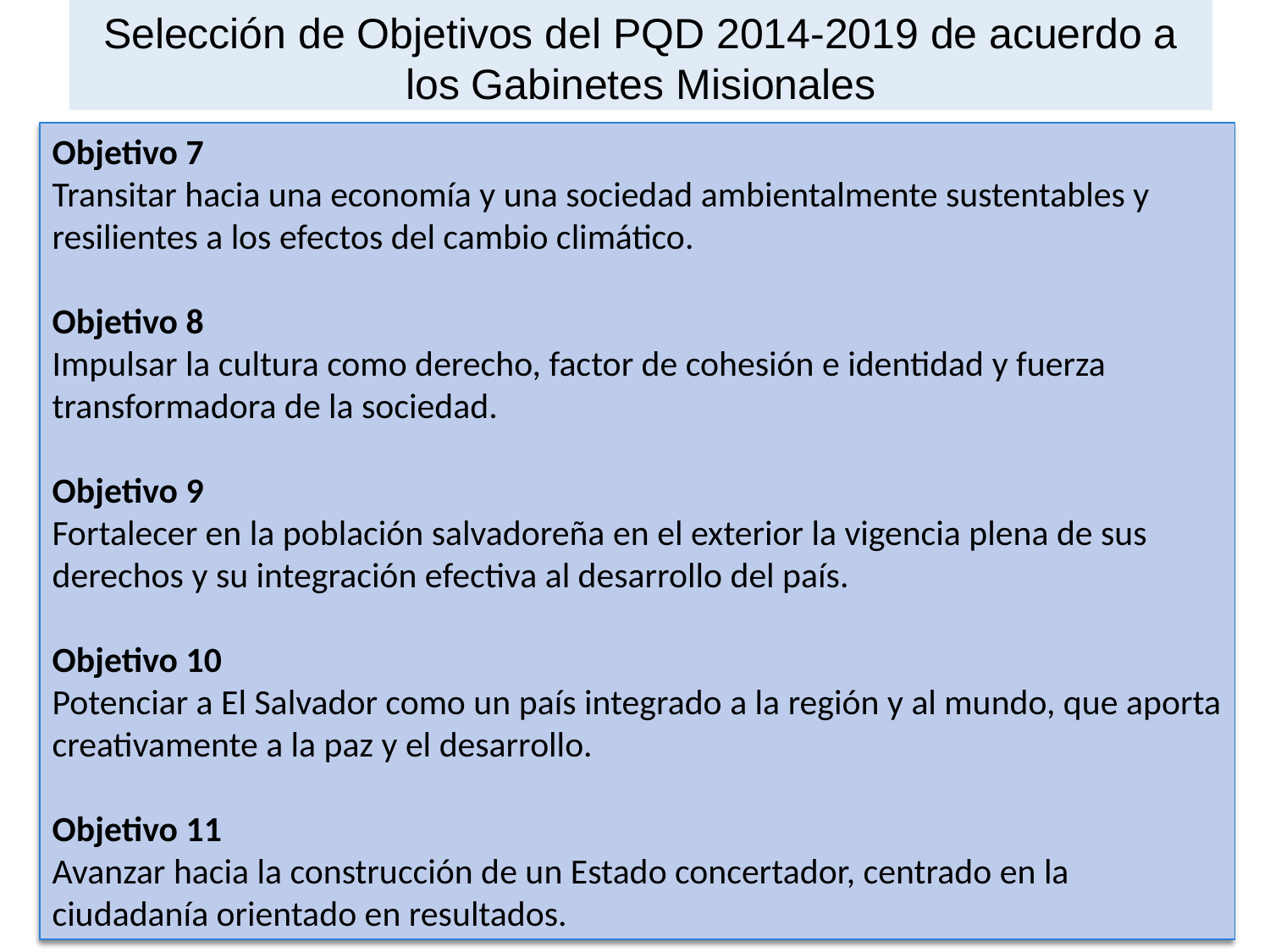

Selección de Objetivos del PQD 2014-2019 de acuerdo a los Gabinetes Misionales
Objetivo 7
Transitar hacia una economía y una sociedad ambientalmente sustentables y resilientes a los efectos del cambio climático.

Objetivo 8
Impulsar la cultura como derecho, factor de cohesión e identidad y fuerza transformadora de la sociedad.

Objetivo 9
Fortalecer en la población salvadoreña en el exterior la vigencia plena de sus derechos y su integración efectiva al desarrollo del país.

Objetivo 10
Potenciar a El Salvador como un país integrado a la región y al mundo, que aporta creativamente a la paz y el desarrollo.

Objetivo 11
Avanzar hacia la construcción de un Estado concertador, centrado en la ciudadanía orientado en resultados.